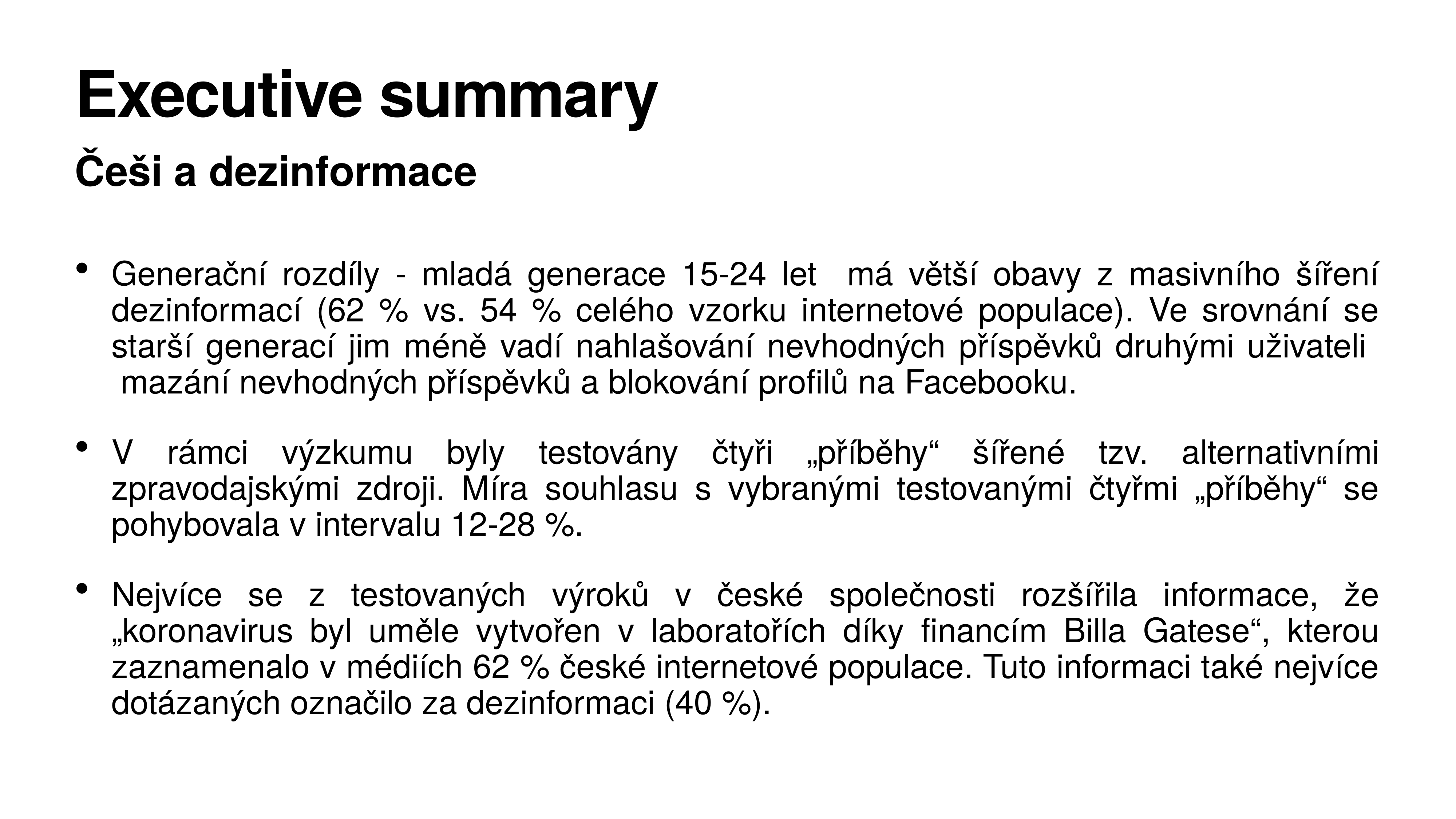

# Executive summary
Češi a dezinformace
Generační rozdíly - mladá generace 15-24 let  má větší obavy z masivního šíření dezinformací (62 % vs. 54 % celého vzorku internetové populace). Ve srovnání se starší generací jim méně vadí nahlašování nevhodných příspěvků druhými uživateli
 mazání nevhodných příspěvků a blokování profilů na Facebooku.
V rámci výzkumu byly testovány čtyři „příběhy“ šířené tzv. alternativními zpravodajskými zdroji. Míra souhlasu s vybranými testovanými čtyřmi „příběhy“ se pohybovala v intervalu 12-28 %.
Nejvíce se z testovaných výroků v české společnosti rozšířila informace, že „koronavirus byl uměle vytvořen v laboratořích díky financím Billa Gatese“, kterou zaznamenalo v médiích 62 % české internetové populace. Tuto informaci také nejvíce dotázaných označilo za dezinformaci (40 %).